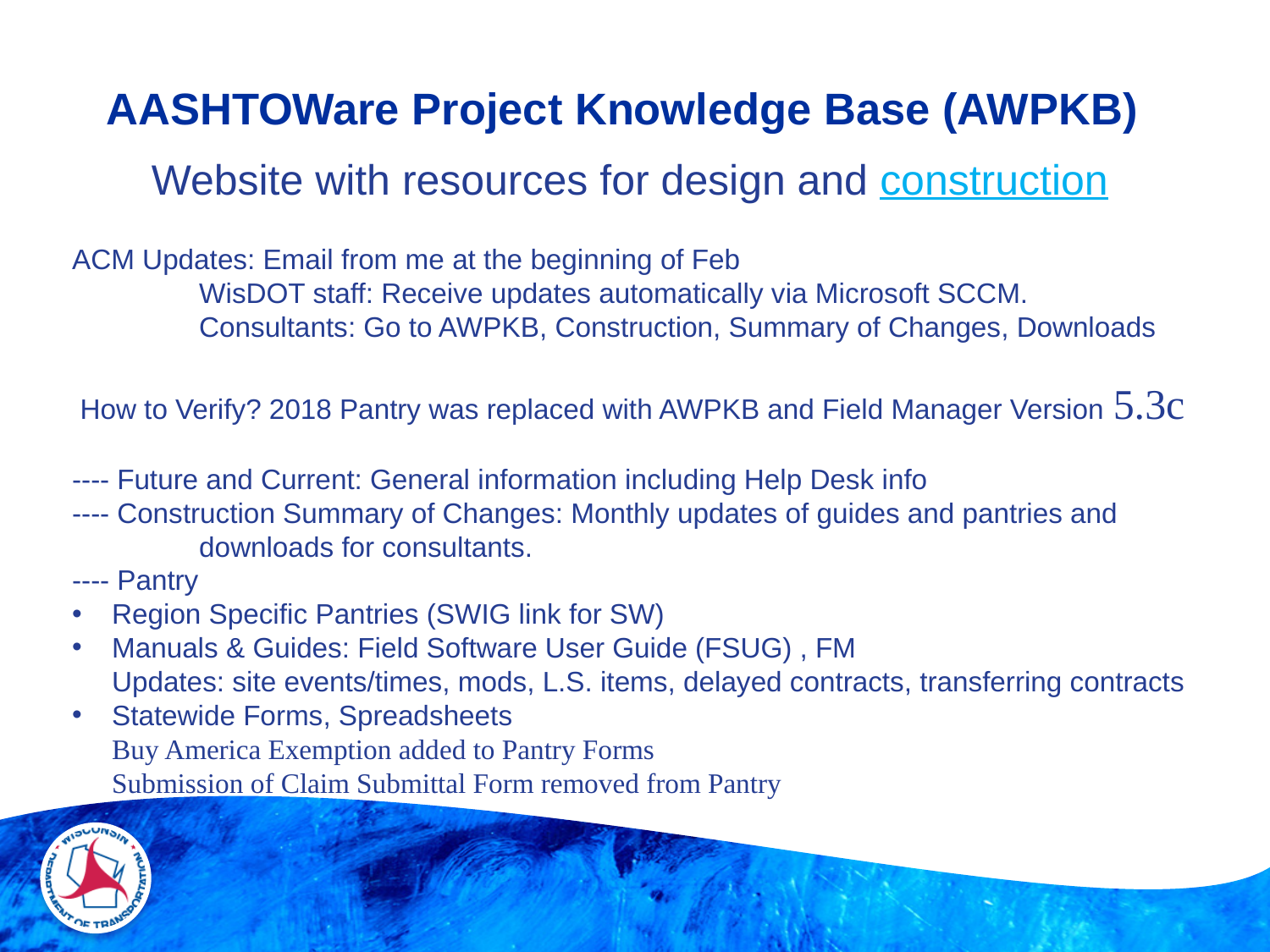

# AASHTOWare Project Knowledge Base (AWPKB)

Website with resources for design and construction

ACM Updates: Email from me at the beginning of Feb
	WisDOT staff: Receive updates automatically via Microsoft SCCM.
	Consultants: Go to AWPKB, Construction, Summary of Changes, Downloads

 How to Verify? 2018 Pantry was replaced with AWPKB and Field Manager Version 5.3c

---- Future and Current: General information including Help Desk info
---- Construction Summary of Changes: Monthly updates of guides and pantries and            	downloads for consultants.
---- Pantry
Region Specific Pantries (SWIG link for SW)
Manuals & Guides: Field Software User Guide (FSUG) , FM
Updates: site events/times, mods, L.S. items, delayed contracts, transferring contracts
Statewide Forms, Spreadsheets
Buy America Exemption added to Pantry Forms
Submission of Claim Submittal Form removed from Pantry